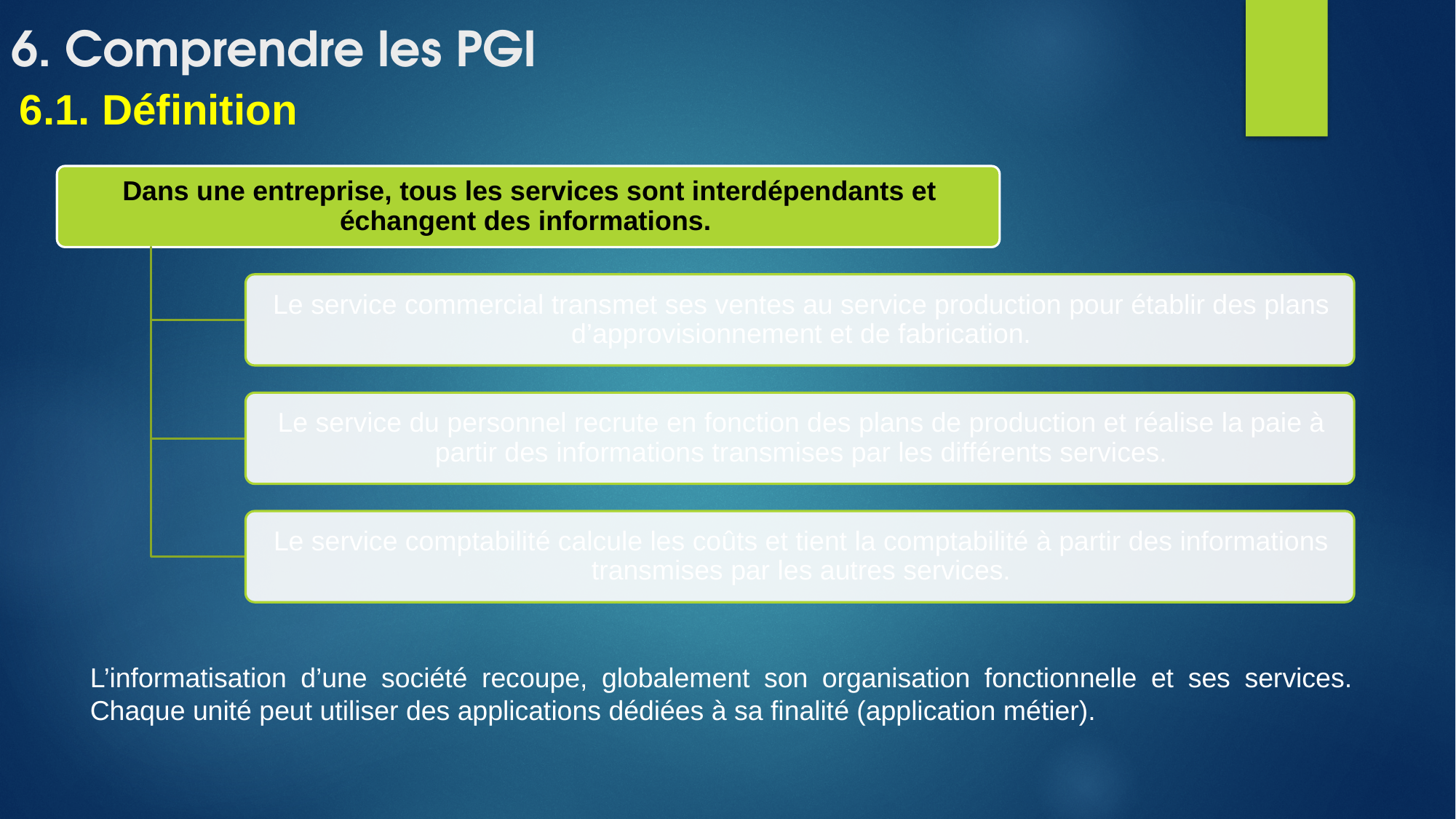

6. Comprendre les PGI
6.1. Définition

Dans une entreprise, tous les services sont interdépendants et échangent des informations.
Le service commercial transmet ses ventes au service production pour établir des plans d’approvisionnement et de fabrication.
Le service du personnel recrute en fonction des plans de production et réalise la paie à partir des informations transmises par les différents services.
Le service comptabilité calcule les coûts et tient la comptabilité à partir des informations transmises par les autres services.
L’informatisation d’une société recoupe, globalement son organisation fonctionnelle et ses services. Chaque unité peut utiliser des applications dédiées à sa finalité (application métier).